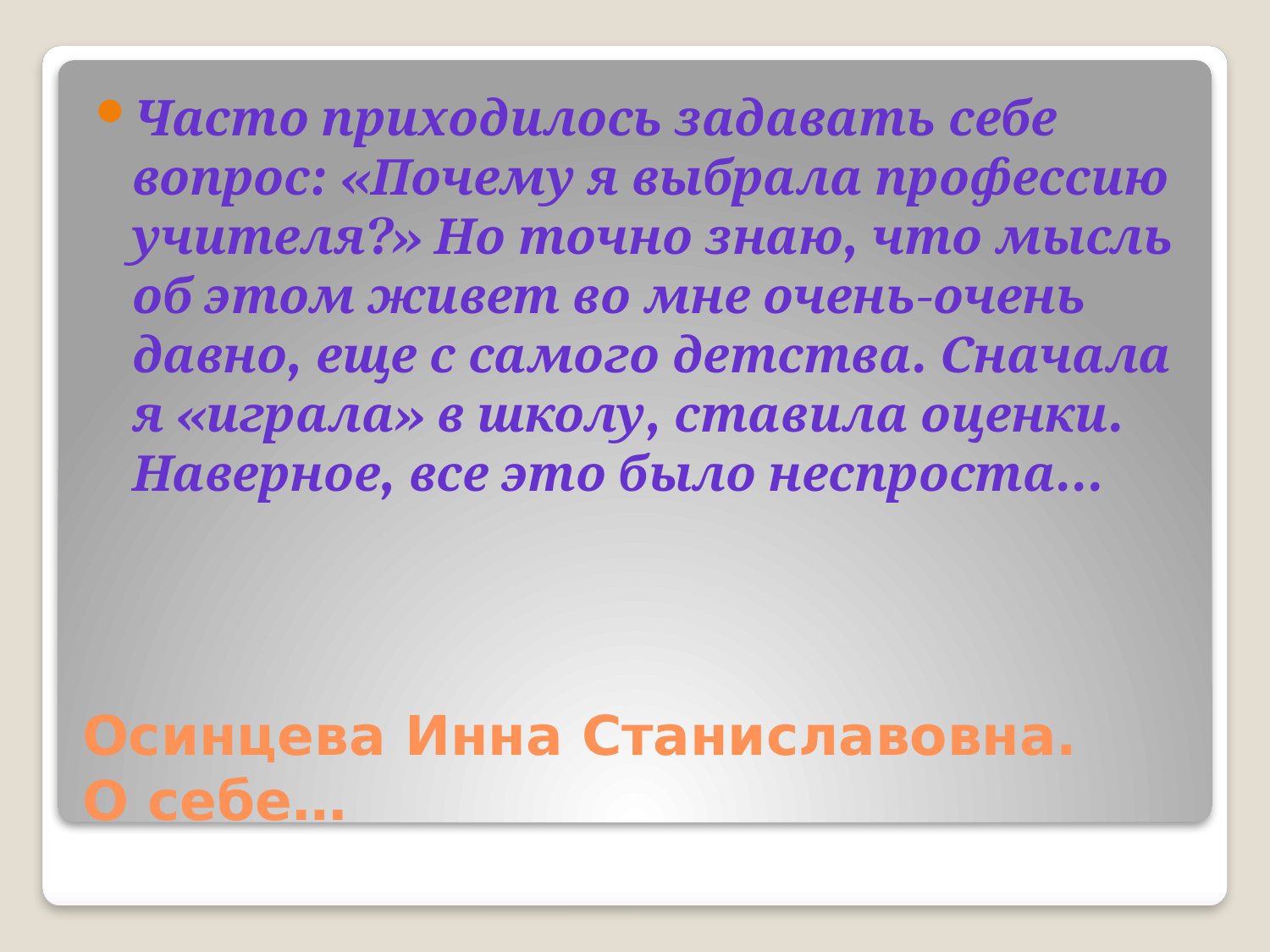

Часто приходилось задавать себе вопрос: «Почему я выбрала профессию учителя?» Но точно знаю, что мысль об этом живет во мне очень-очень давно, еще с самого детства. Сначала я «играла» в школу, ставила оценки. Наверное, все это было неспроста...

# Осинцева Инна Станиславовна. О себе…